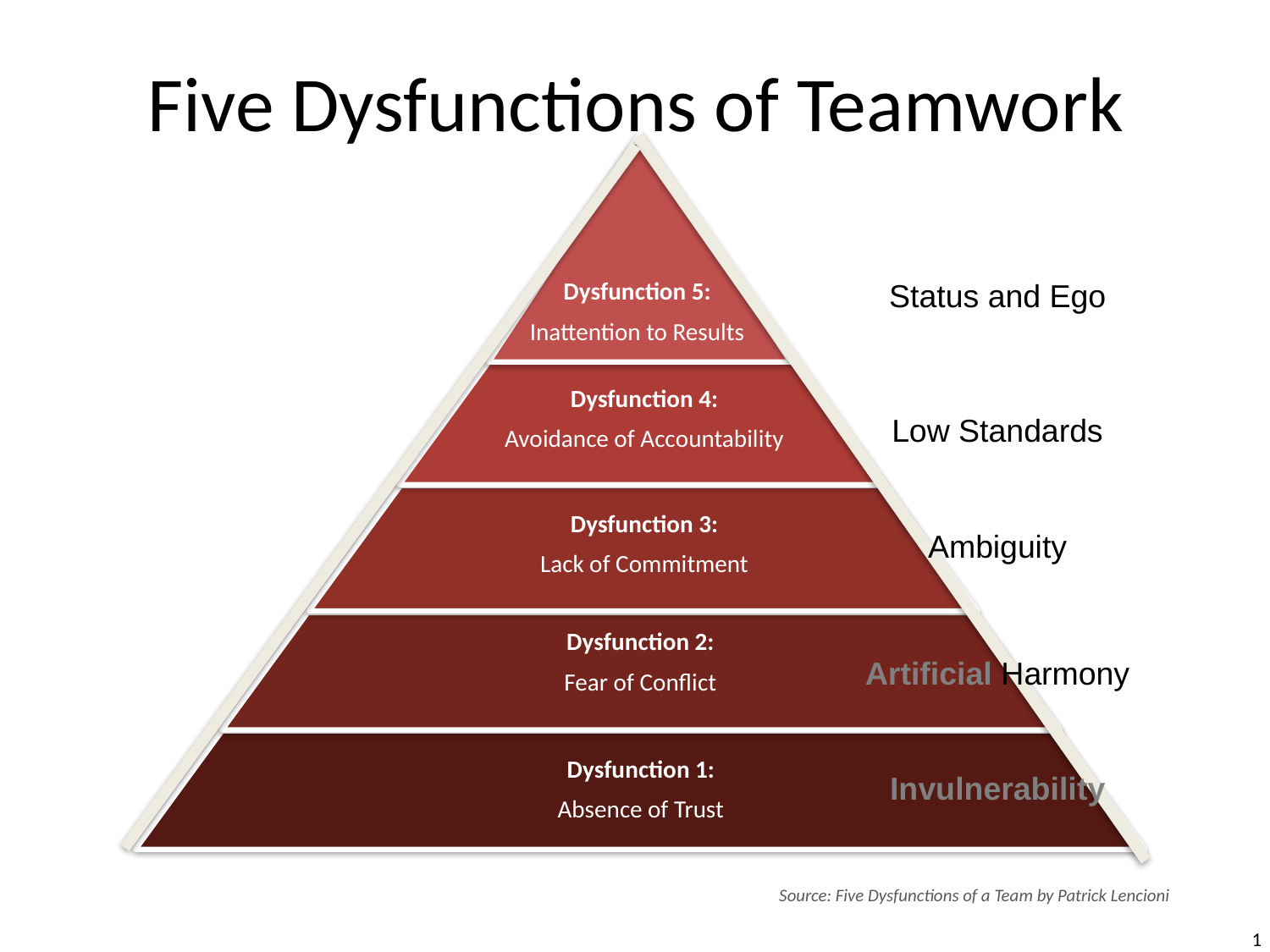

# Five Dysfunctions of Teamwork

Dysfunction 5:
Inattention to Results
Status and Ego

Dysfunction 4:
Avoidance of Accountability
Low Standards

Dysfunction 3:
Lack of Commitment
Ambiguity

Dysfunction 2:
Fear of Conflict
Artificial Harmony

Dysfunction 1:
Absence of Trust
Invulnerability
Source: Five Dysfunctions of a Team by Patrick Lencioni